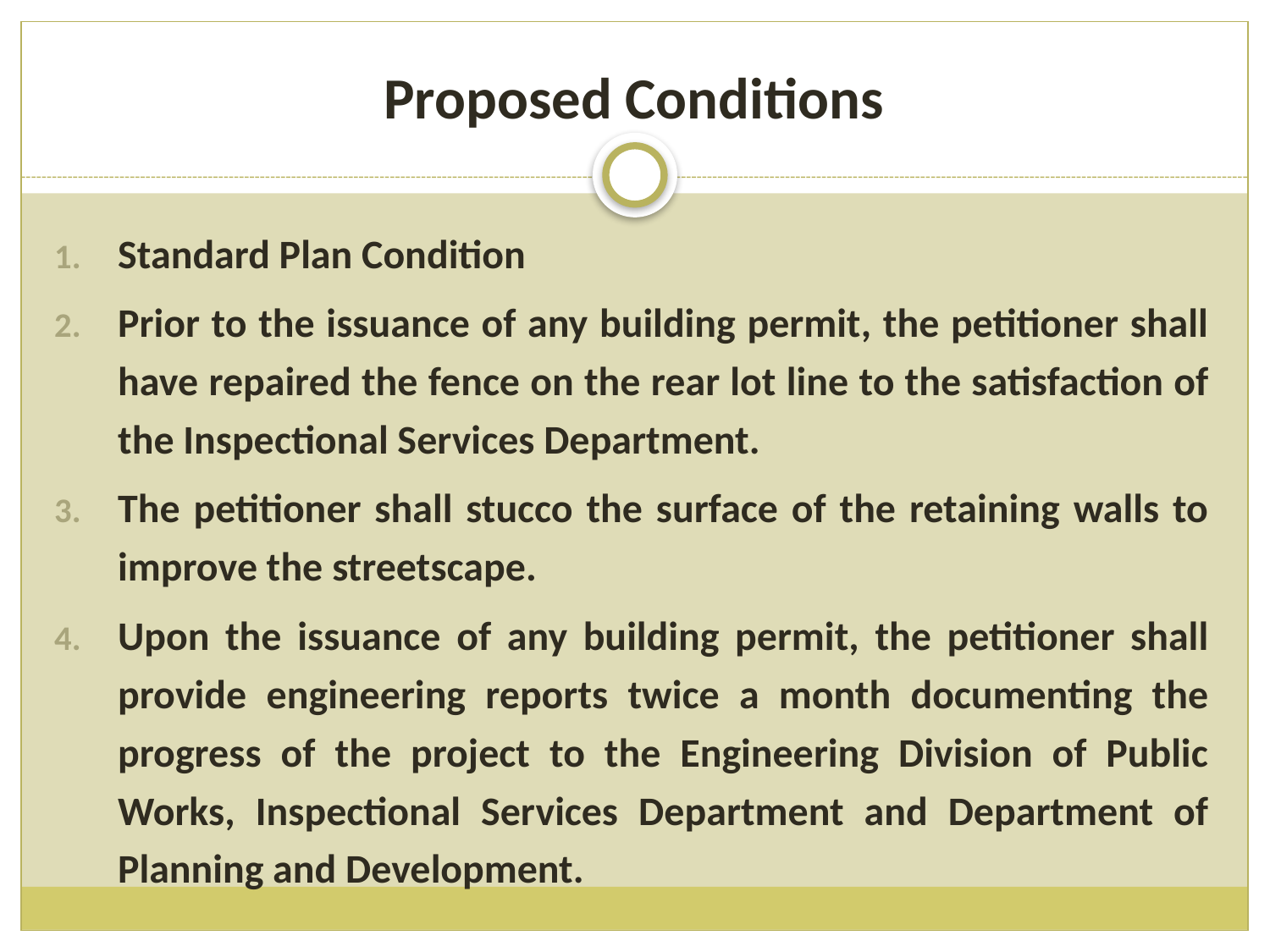

# Proposed Conditions
Standard Plan Condition
Prior to the issuance of any building permit, the petitioner shall have repaired the fence on the rear lot line to the satisfaction of the Inspectional Services Department.
The petitioner shall stucco the surface of the retaining walls to improve the streetscape.
Upon the issuance of any building permit, the petitioner shall provide engineering reports twice a month documenting the progress of the project to the Engineering Division of Public Works, Inspectional Services Department and Department of Planning and Development.